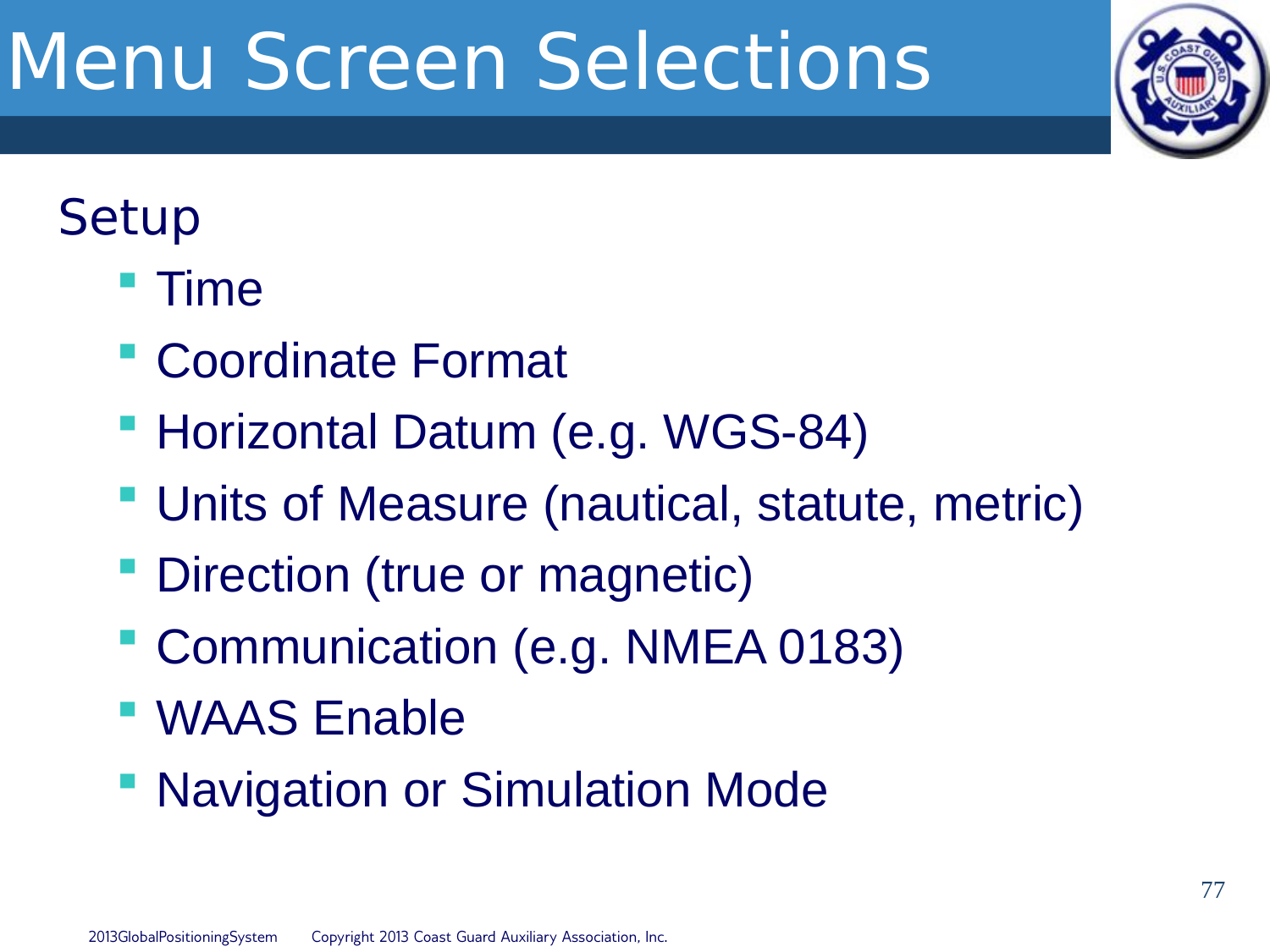

# Menu Screen Selections
Setup
Time
Coordinate Format
Horizontal Datum (e.g. WGS-84)
Units of Measure (nautical, statute, metric)
Direction (true or magnetic)
Communication (e.g. NMEA 0183)
WAAS Enable
Navigation or Simulation Mode
77